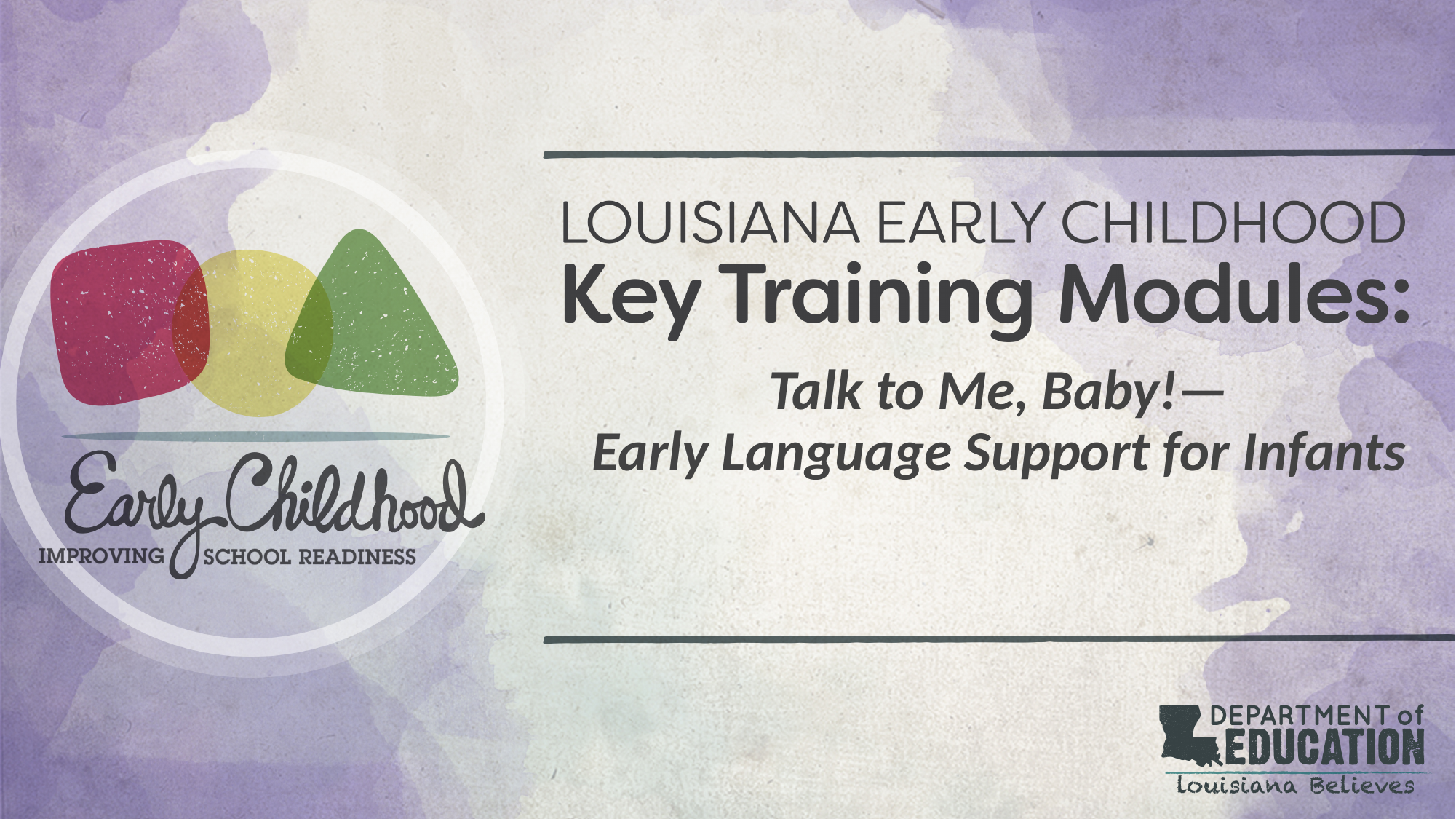

# Talk to Me, Baby!— Early Language Support for Infants